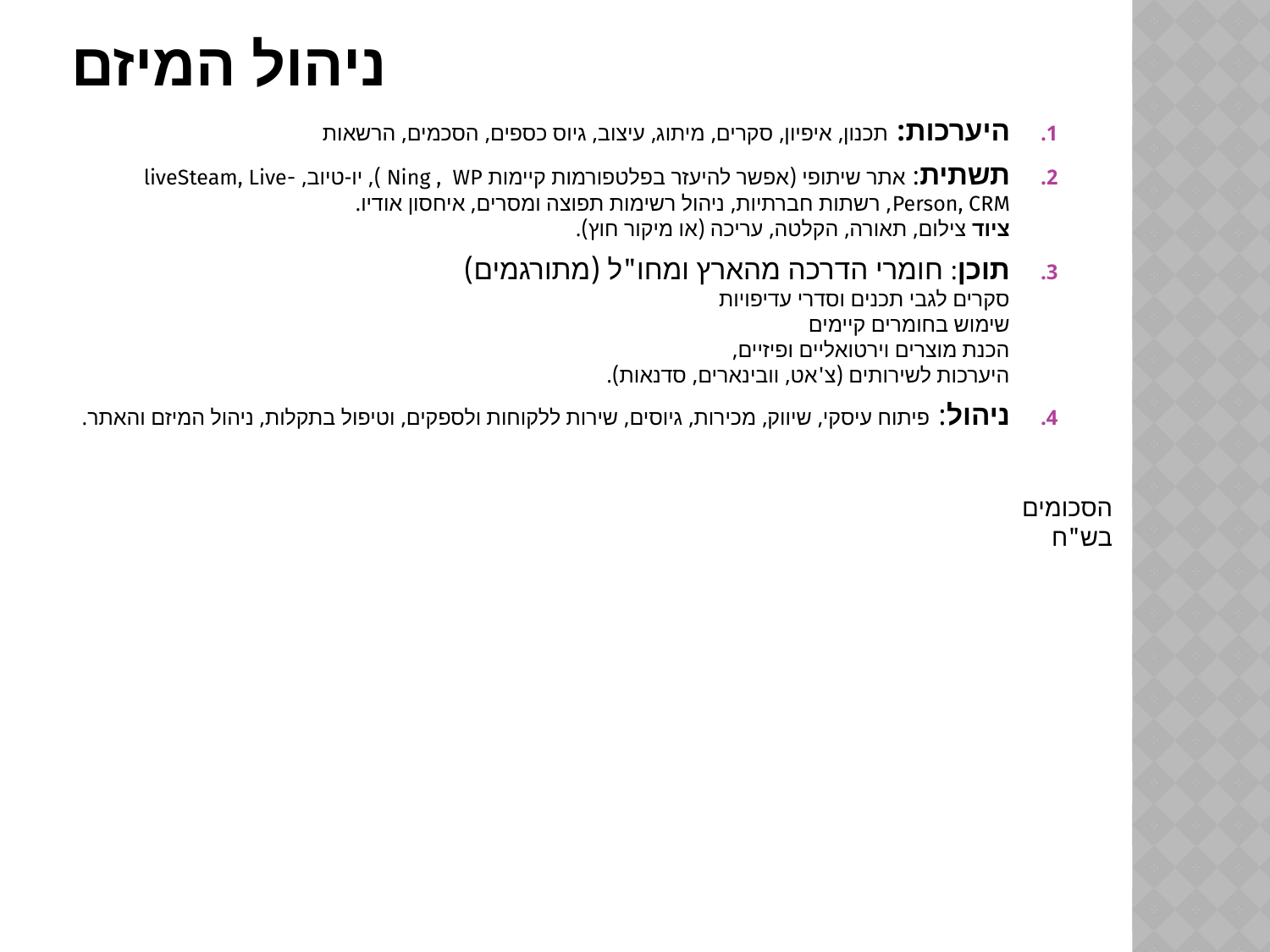

# ניהול המיזם
היערכות: תכנון, איפיון, סקרים, מיתוג, עיצוב, גיוס כספים, הסכמים, הרשאות
תשתית: אתר שיתופי (אפשר להיעזר בפלטפורמות קיימות Ning ,  WP ), יו-טיוב, liveSteam, Live-Person, CRM, רשתות חברתיות, ניהול רשימות תפוצה ומסרים, איחסון אודיו.
ציוד צילום, תאורה, הקלטה, עריכה (או מיקור חוץ).
תוכן: חומרי הדרכה מהארץ ומחו"ל (מתורגמים)
סקרים לגבי תכנים וסדרי עדיפויות
שימוש בחומרים קיימים
הכנת מוצרים וירטואליים ופיזיים,
היערכות לשירותים (צ'אט, וובינארים, סדנאות).
ניהול: פיתוח עיסקי, שיווק, מכירות, גיוסים, שירות ללקוחות ולספקים, וטיפול בתקלות, ניהול המיזם והאתר.

הסכומים בש"ח